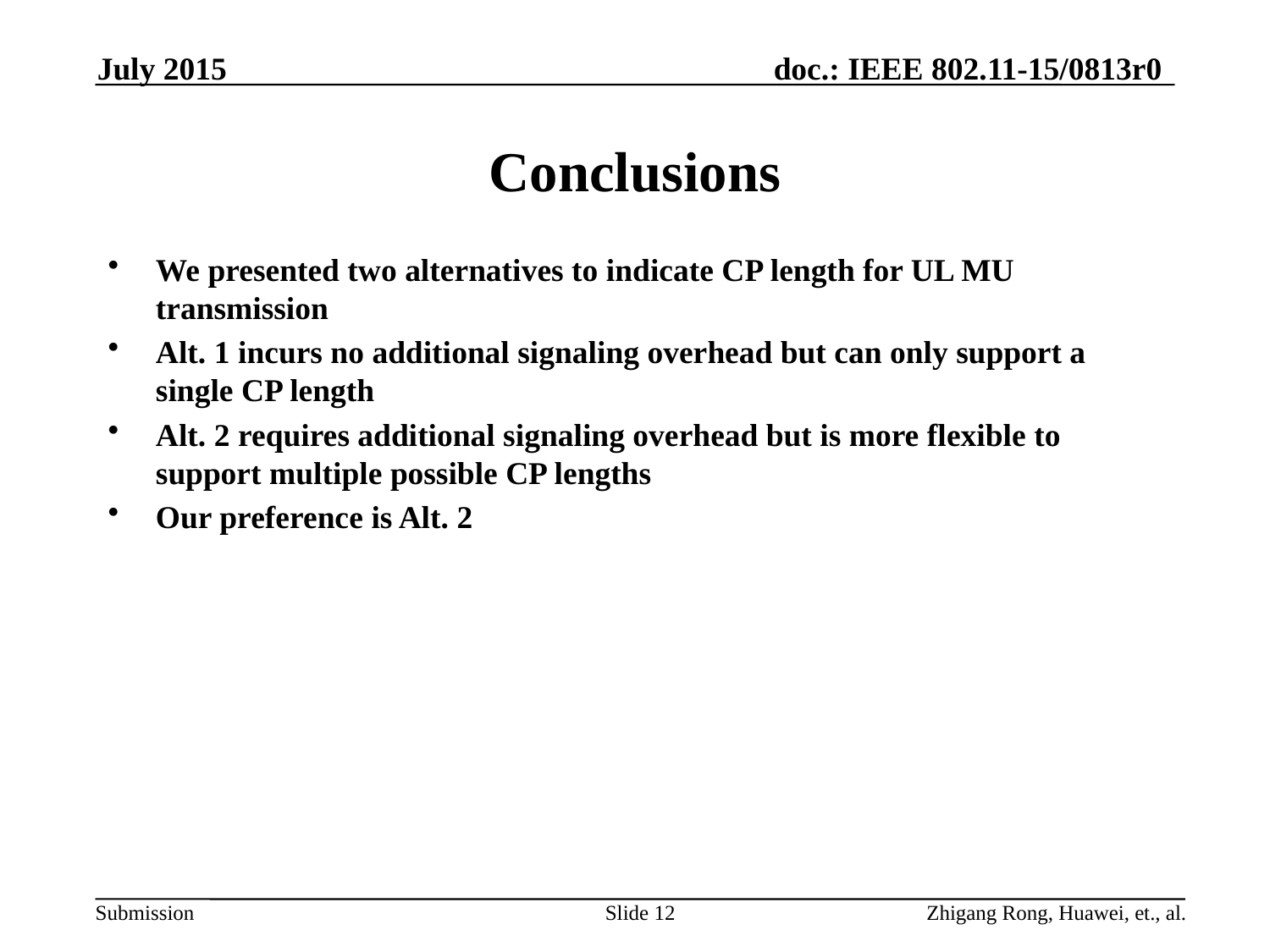

# Conclusions
We presented two alternatives to indicate CP length for UL MU transmission
Alt. 1 incurs no additional signaling overhead but can only support a single CP length
Alt. 2 requires additional signaling overhead but is more flexible to support multiple possible CP lengths
Our preference is Alt. 2

Slide 12
Zhigang Rong, Huawei, et., al.